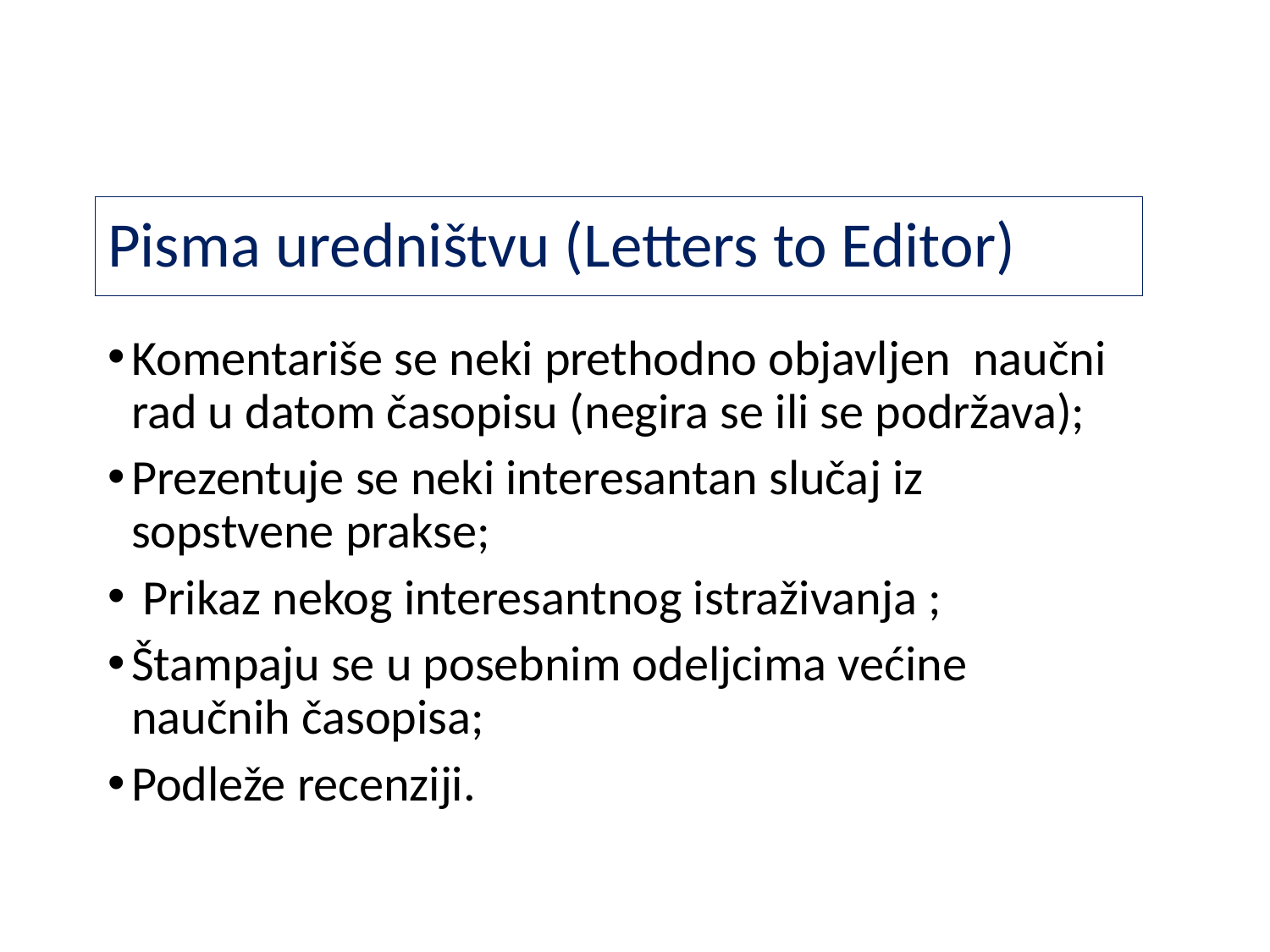

# Pisma uredništvu (Letters to Editor)
Komentariše se neki prethodno objavljen  naučni rad u datom časopisu (negira se ili se podržava);
Prezentuje se neki interesantan slučaj iz sopstvene prakse;
 Prikaz nekog interesantnog istraživanja ;
Štampaju se u posebnim odeljcima većine naučnih časopisa;
Podleže recenziji.